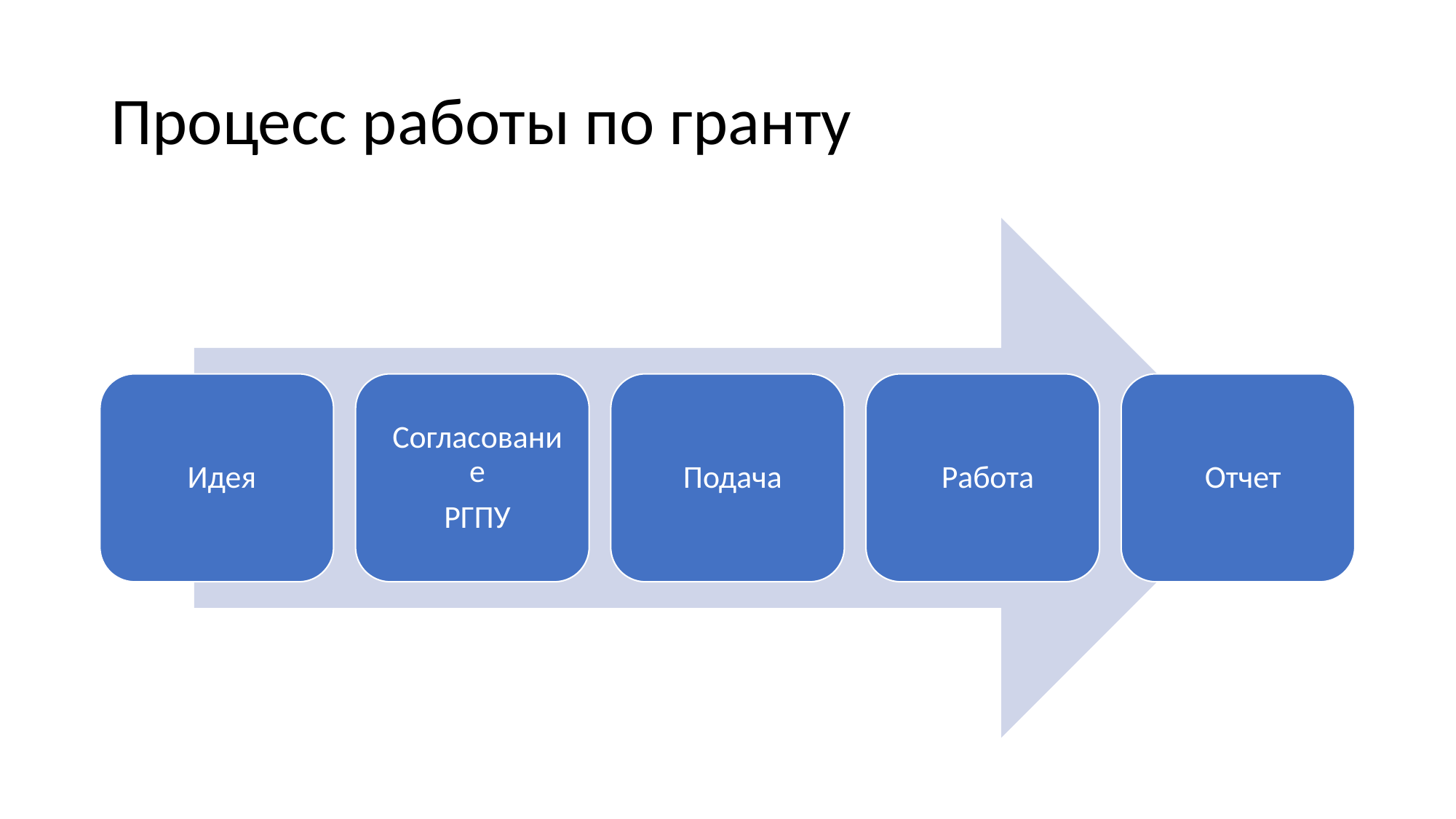

# Процесс работы по гранту
Идея
Согласование
РГПУ
Подача
Работа
Отчет